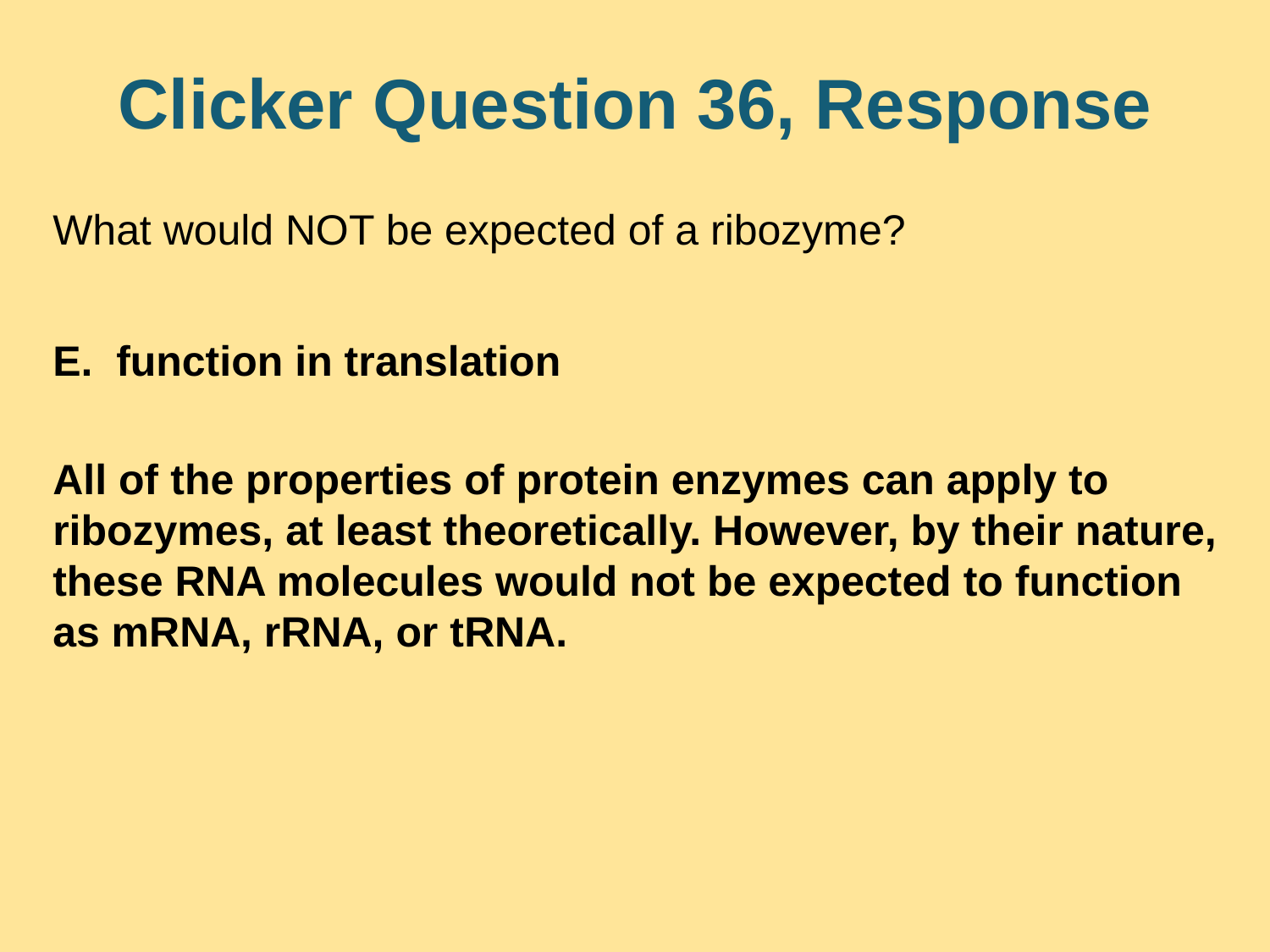

# Clicker Question 36, Response
What would NOT be expected of a ribozyme?

function in translation

All of the properties of protein enzymes can apply to ribozymes, at least theoretically. However, by their nature, these RNA molecules would not be expected to function as mRNA, rRNA, or tRNA.